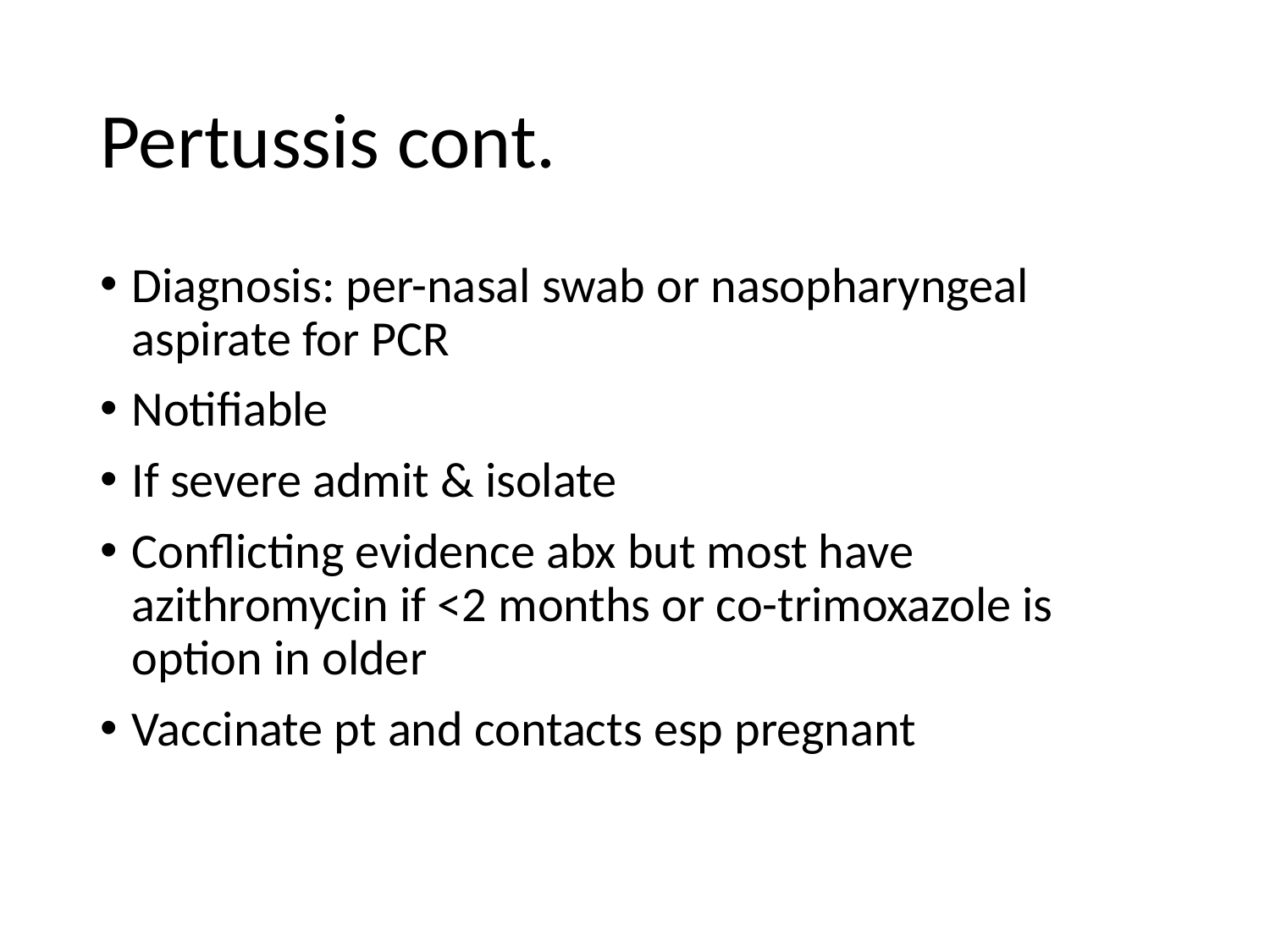

# Pertussis cont.
Diagnosis: per-nasal swab or nasopharyngeal aspirate for PCR
Notifiable
If severe admit & isolate
Conflicting evidence abx but most have azithromycin if <2 months or co-trimoxazole is option in older
Vaccinate pt and contacts esp pregnant